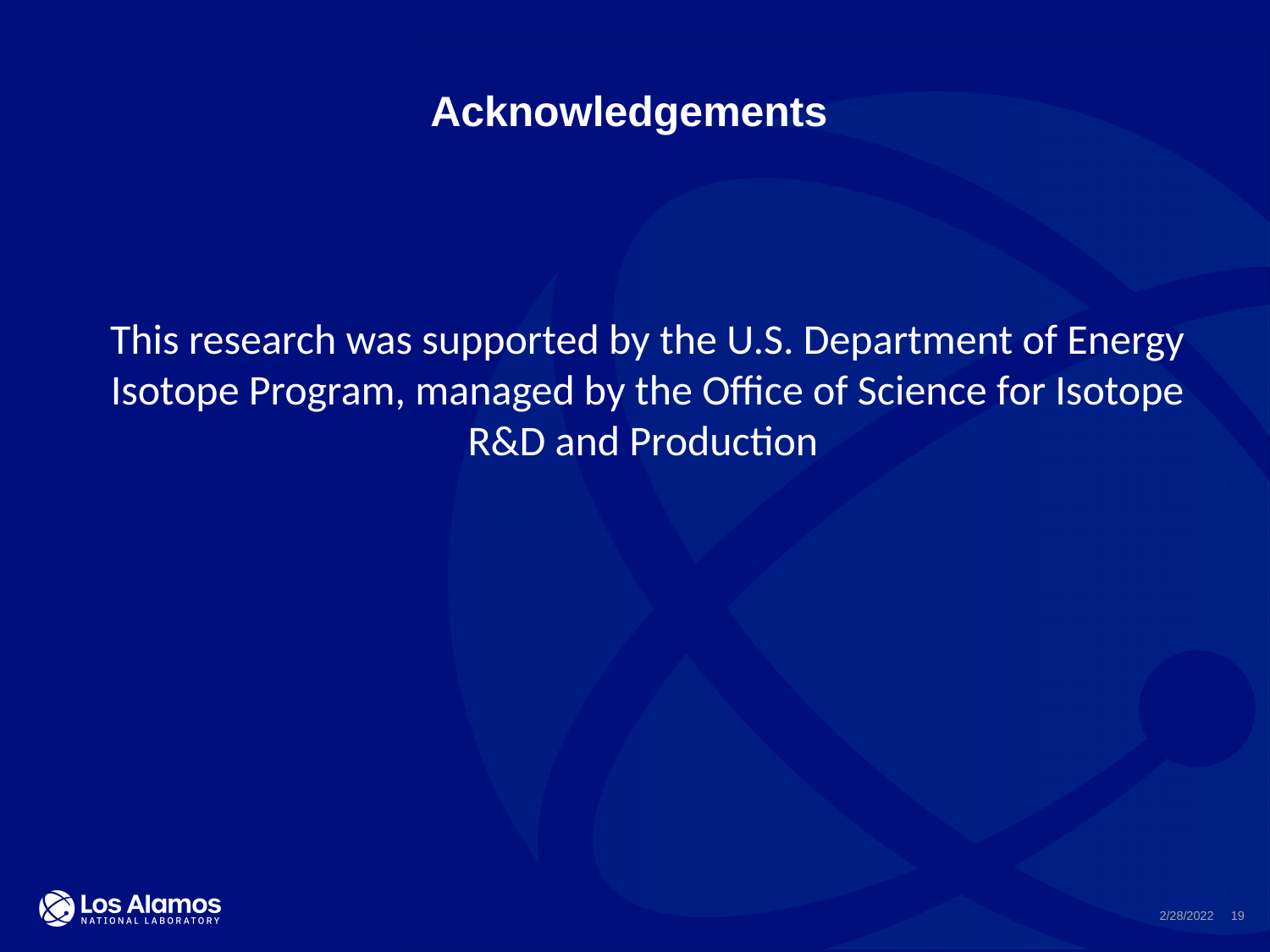

Acknowledgements
This research was supported by the U.S. Department of Energy Isotope Program, managed by the Office of Science for Isotope R&D and Production